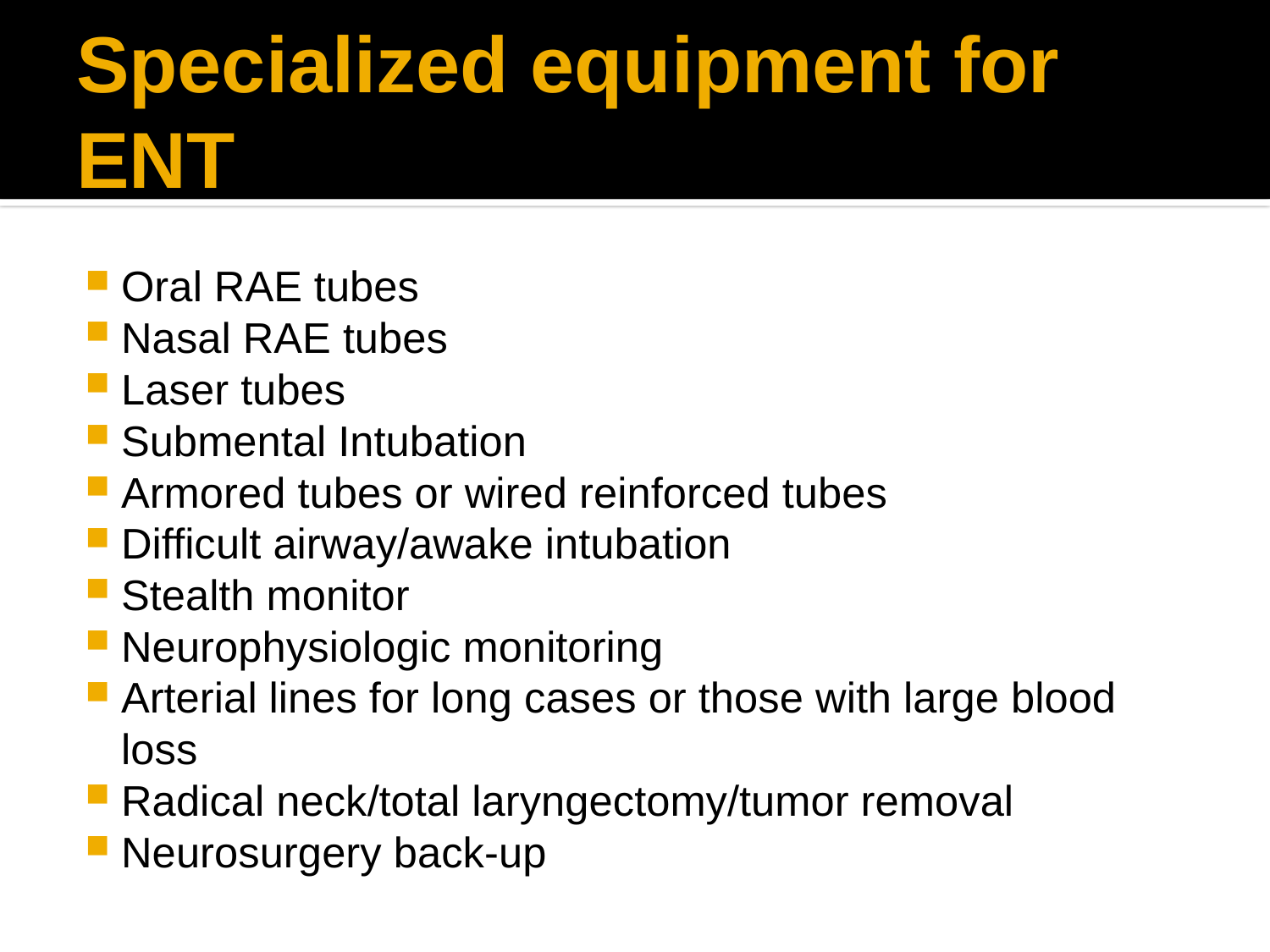

# Specialized equipment for ENT
Oral RAE tubes
Nasal RAE tubes
Laser tubes
Submental Intubation
Armored tubes or wired reinforced tubes
Difficult airway/awake intubation
Stealth monitor
Neurophysiologic monitoring
Arterial lines for long cases or those with large blood loss
Radical neck/total laryngectomy/tumor removal
Neurosurgery back-up